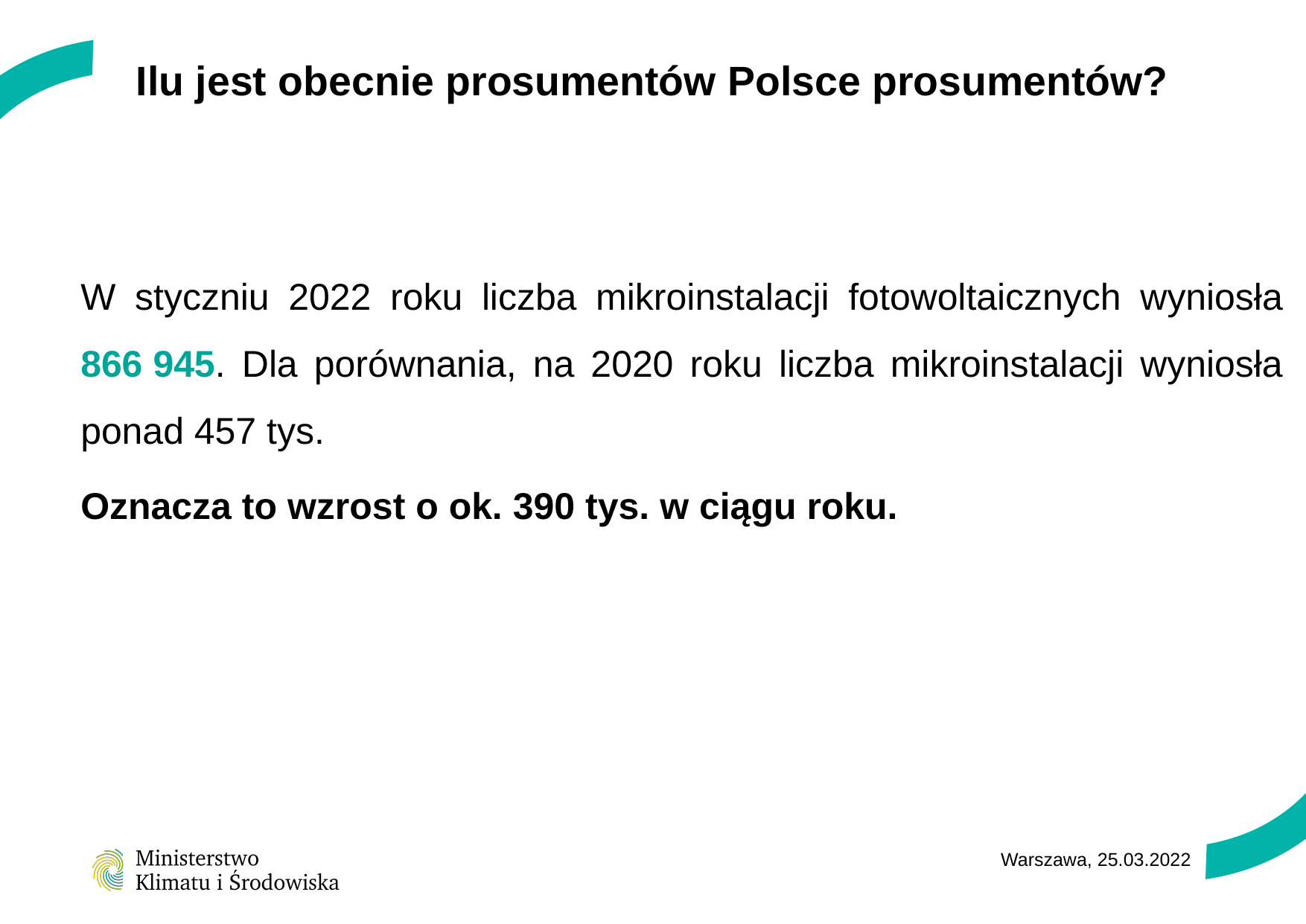

# Ilu jest obecnie prosumentów Polsce prosumentów?

W styczniu 2022 roku liczba mikroinstalacji fotowoltaicznych wyniosła 866 945. Dla porównania, na 2020 roku liczba mikroinstalacji wyniosła ponad 457 tys.
Oznacza to wzrost o ok. 390 tys. w ciągu roku.

Warszawa, 25.03.2022